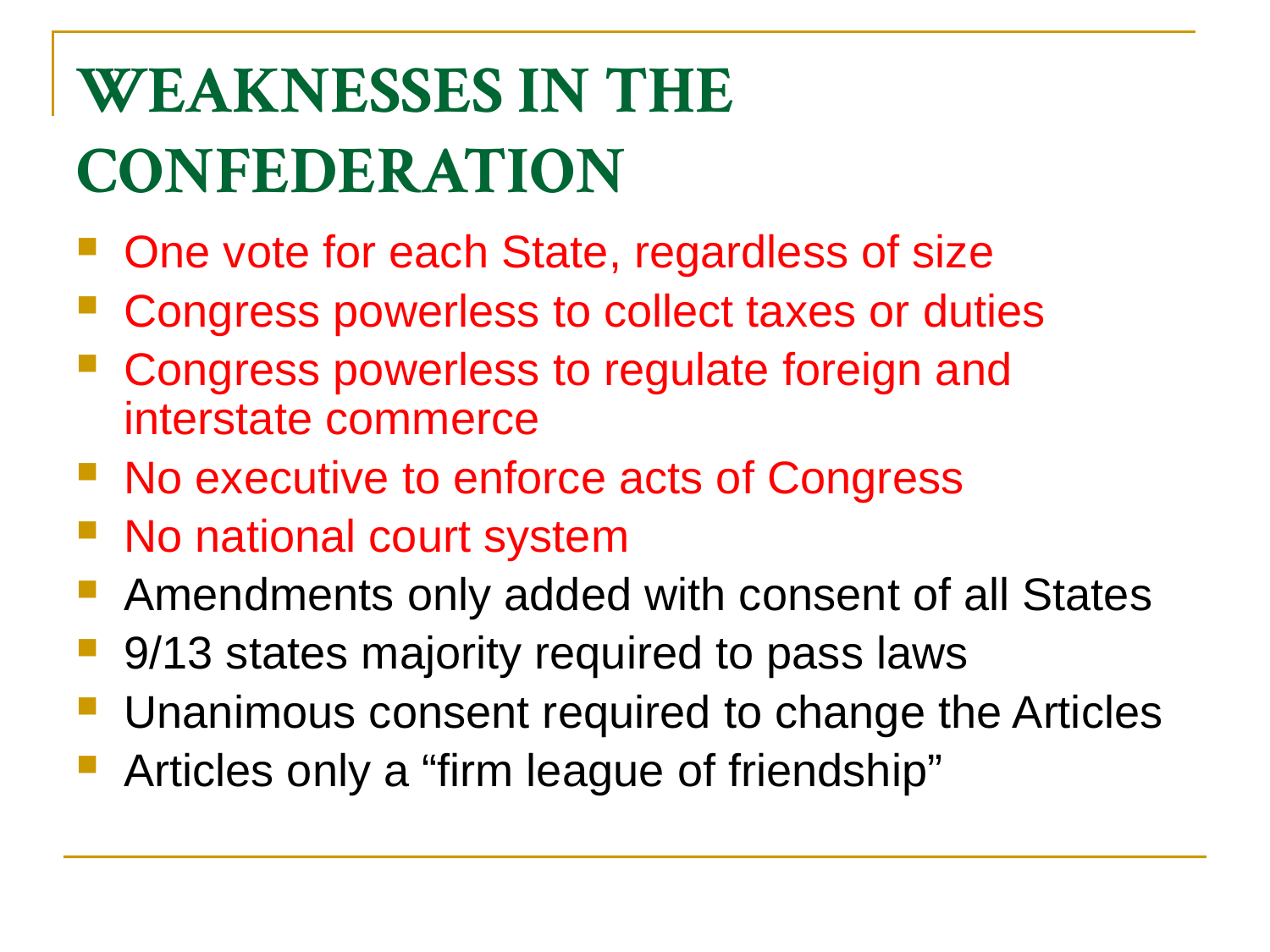

# WEAKNESSES IN THE CONFEDERATION
One vote for each State, regardless of size
Congress powerless to collect taxes or duties
Congress powerless to regulate foreign and interstate commerce
No executive to enforce acts of Congress
No national court system
Amendments only added with consent of all States
9/13 states majority required to pass laws
Unanimous consent required to change the Articles
Articles only a “firm league of friendship”